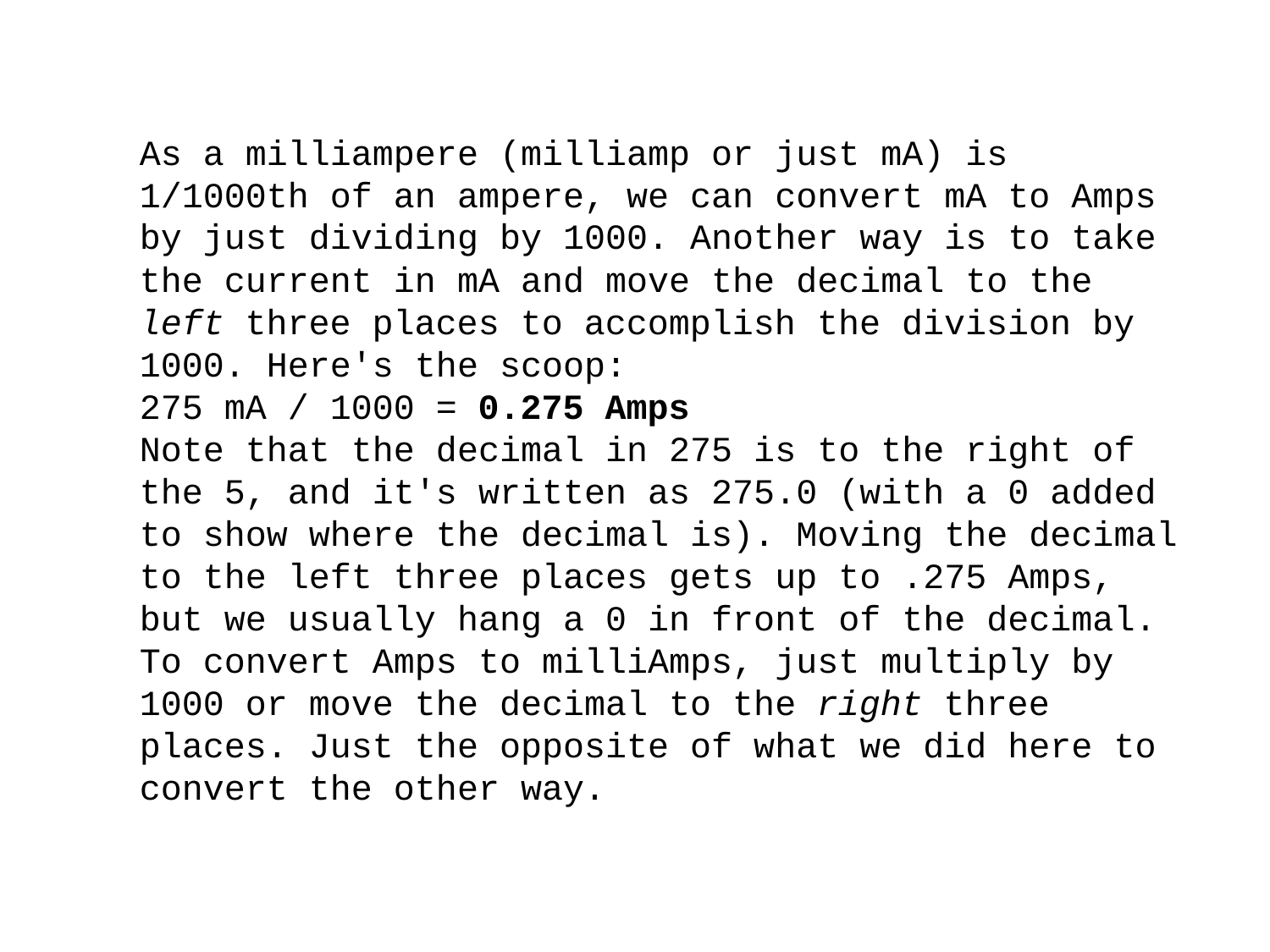

As a milliampere (milliamp or just mA) is 1/1000th of an ampere, we can convert mA to Amps by just dividing by 1000. Another way is to take the current in mA and move the decimal to the left three places to accomplish the division by 1000. Here's the scoop:
275 mA / 1000 = 0.275 Amps
Note that the decimal in 275 is to the right of the 5, and it's written as 275.0 (with a 0 added to show where the decimal is). Moving the decimal to the left three places gets up to .275 Amps, but we usually hang a 0 in front of the decimal.
To convert Amps to milliAmps, just multiply by 1000 or move the decimal to the right three places. Just the opposite of what we did here to convert the other way.